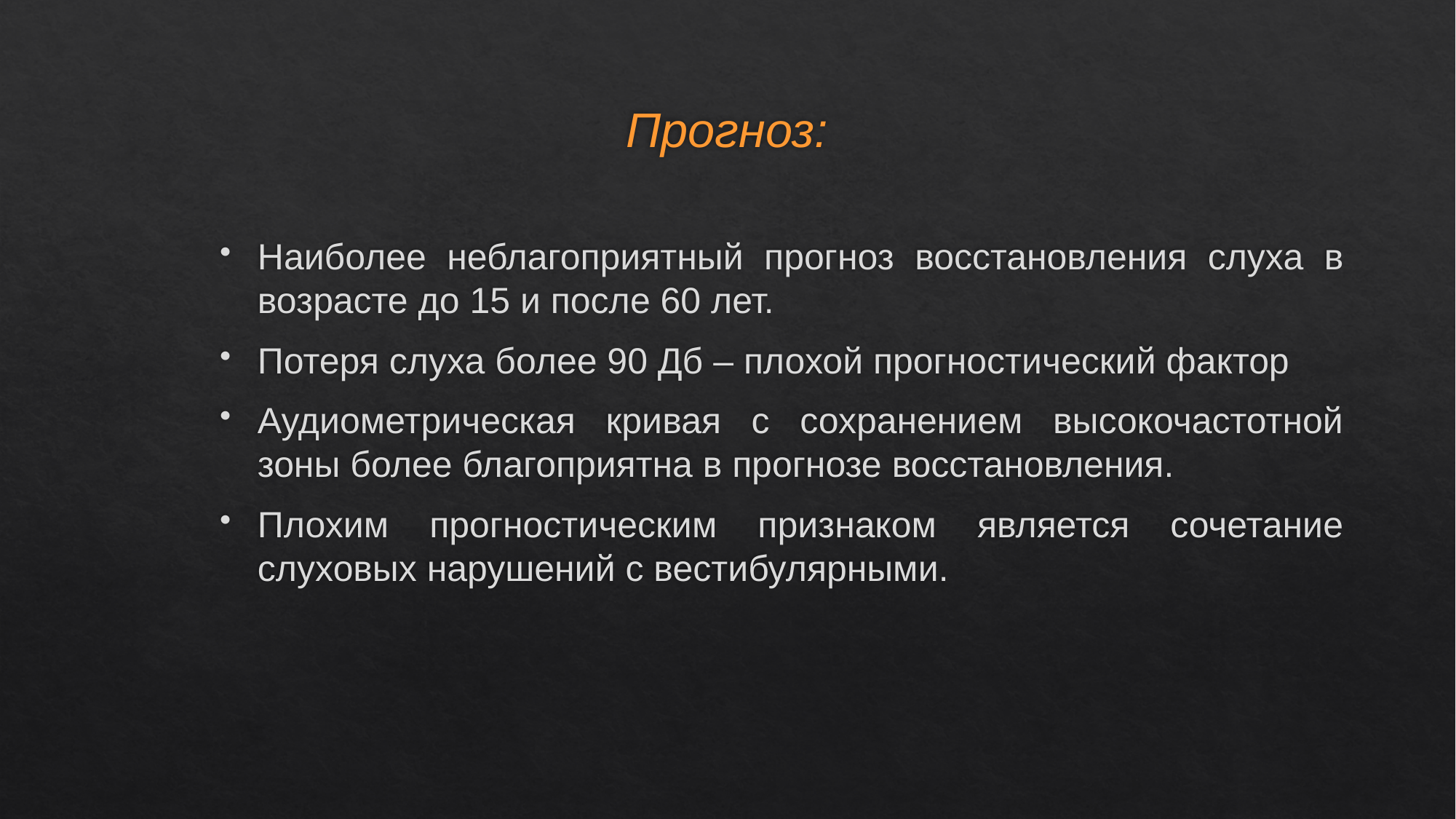

# Прогноз:
Наиболее неблагоприятный прогноз восстановления слуха в возрасте до 15 и после 60 лет.
Потеря слуха более 90 Дб – плохой прогностический фактор
Аудиометрическая кривая с сохранением высокочастотной зоны более благоприятна в прогнозе восстановления.
Плохим прогностическим признаком является сочетание слуховых нарушений с вестибулярными.